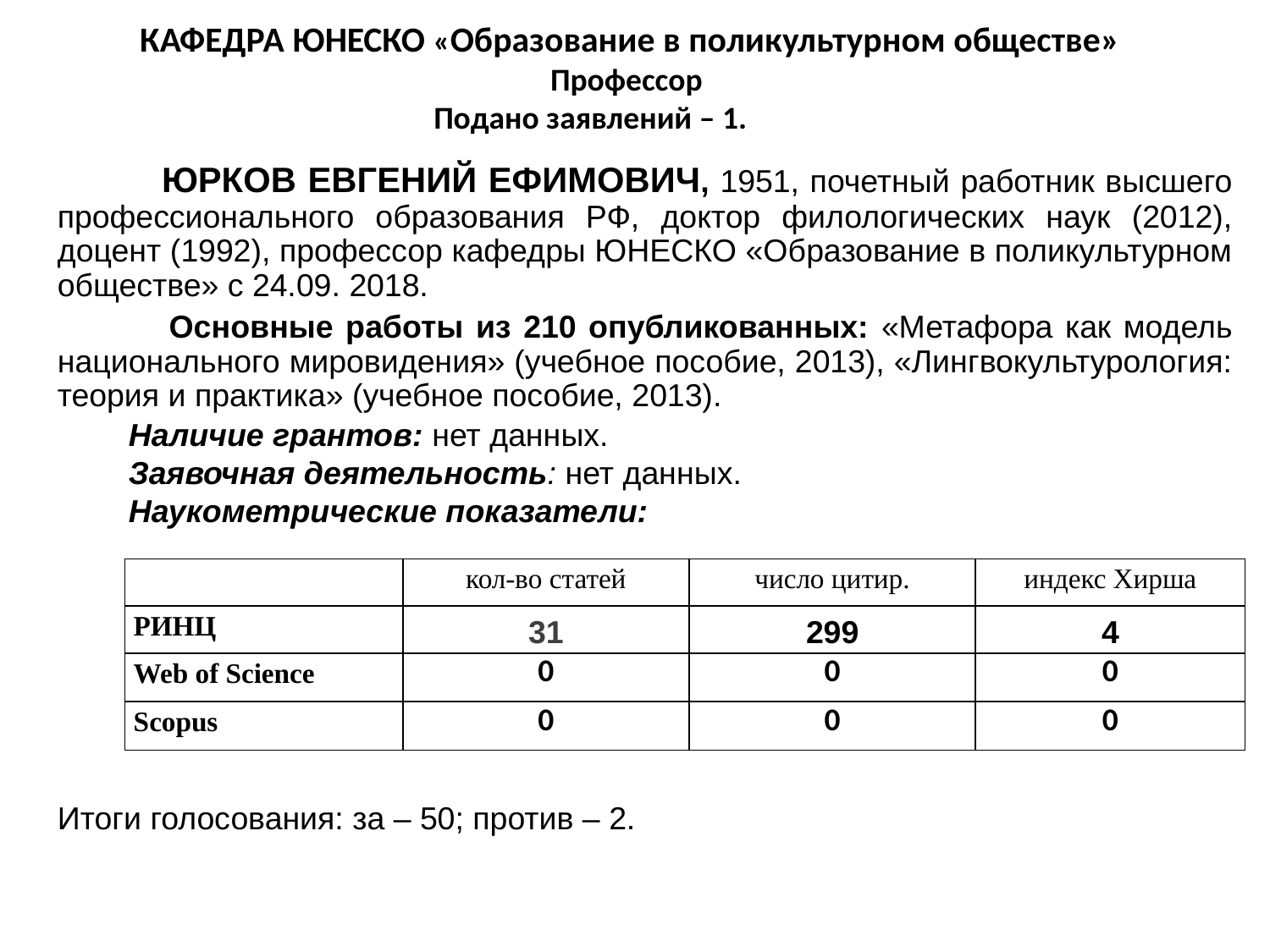

КАФЕДРА ЮНЕСКО «Образование в поликультурном обществе»
Профессор
Подано заявлений – 1.
         ЮРКОВ ЕВГЕНИЙ ЕФИМОВИЧ, 1951, почетный работник высшего профессионального образования РФ, доктор филологических наук (2012), доцент (1992), профессор кафедры ЮНЕСКО «Образование в поликультурном обществе» с 24.09. 2018.
         Основные работы из 210 опубликованных: «Метафора как модель национального мировидения» (учебное пособие, 2013), «Лингвокультурология: теория и практика» (учебное пособие, 2013).
        Наличие грантов: нет данных.
        Заявочная деятельность: нет данных.
        Наукометрические показатели:

Итоги голосования: за – 50; против – 2.

|  | кол-во статей | число цитир. | индекс Хирша |
| --- | --- | --- | --- |
| РИНЦ | 31 | 299 | 4 |
| Web of Science | 0 | 0 | 0 |
| Scopus | 0 | 0 | 0 |